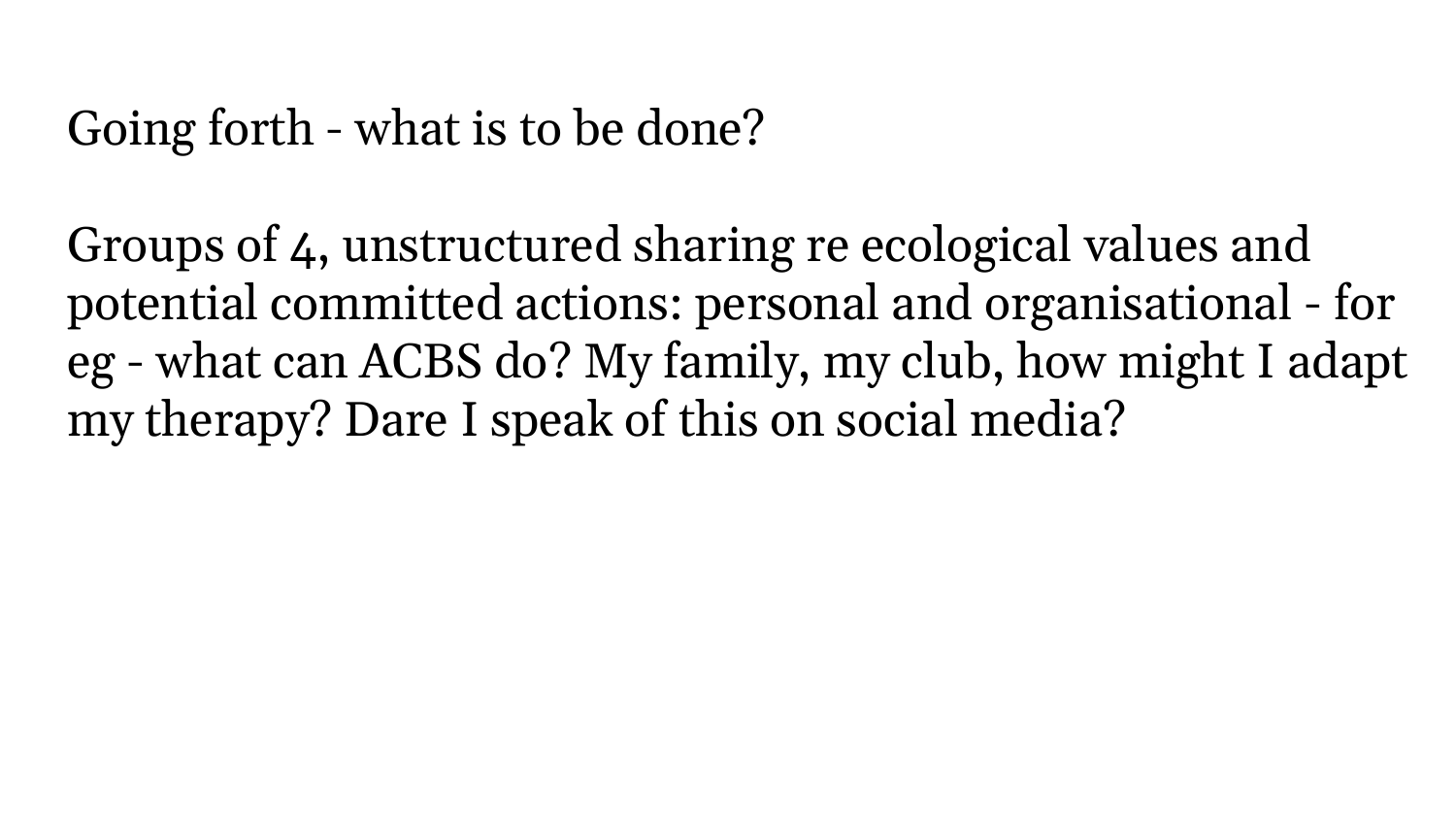

Going forth - what is to be done?

Groups of 4, unstructured sharing re ecological values and potential committed actions: personal and organisational - for eg - what can ACBS do? My family, my club, how might I adapt my therapy? Dare I speak of this on social media?